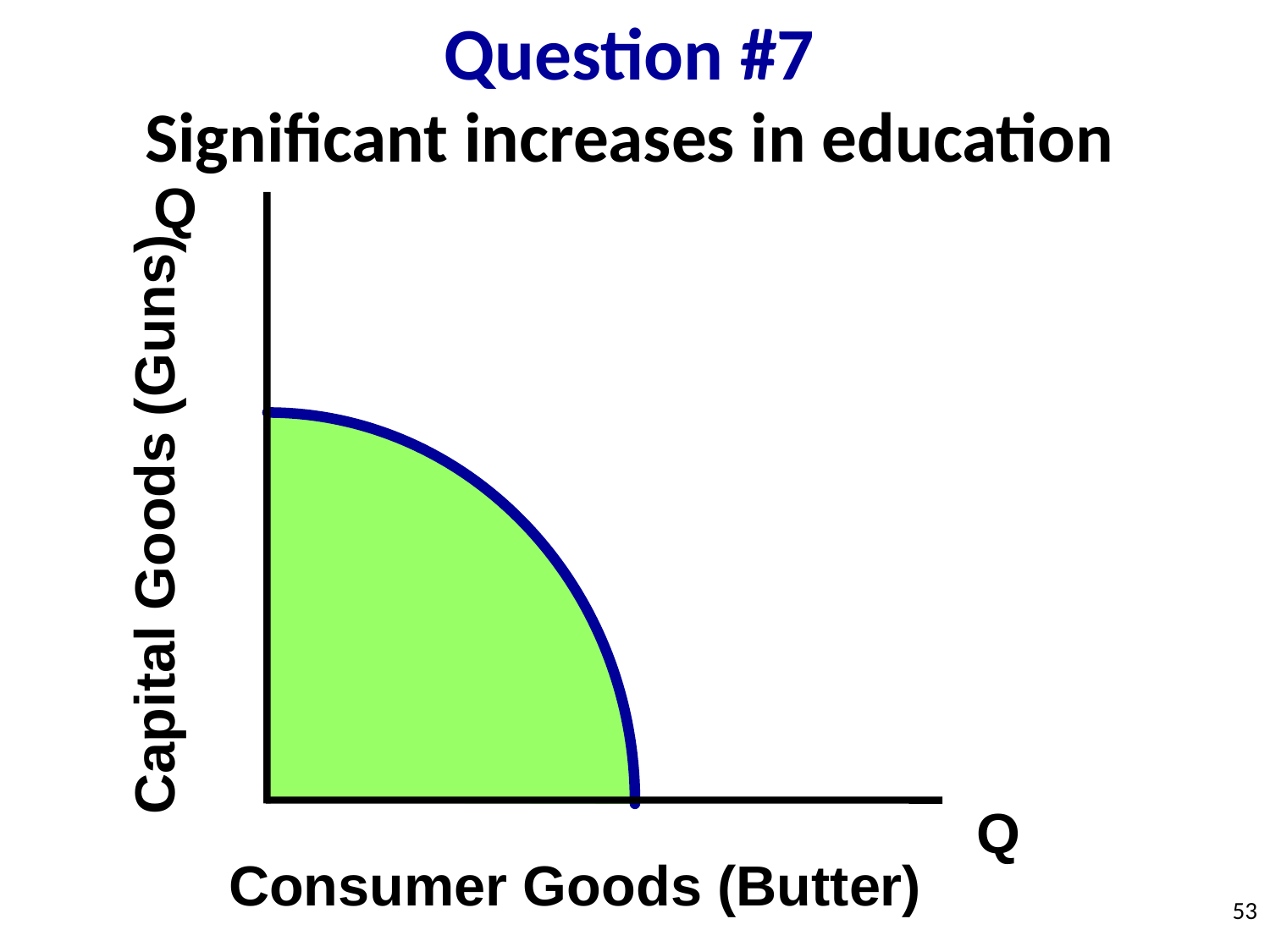

Question #7
Significant increases in education

Q

Capital Goods (Guns)
Q
Consumer Goods (Butter)
53